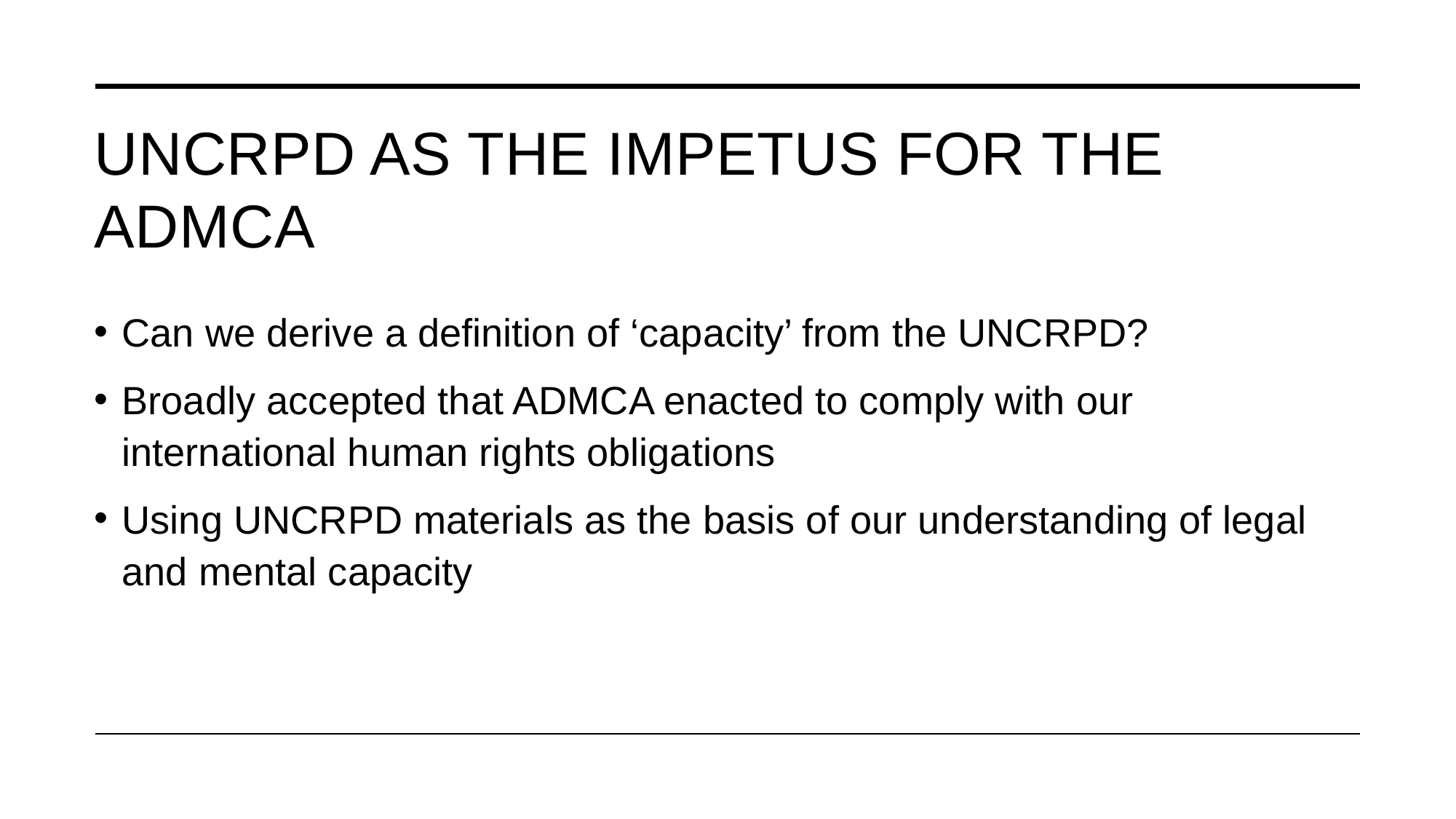

# Uncrpd as the impetus for the admca

Can we derive a definition of ‘capacity’ from the UNCRPD?
Broadly accepted that ADMCA enacted to comply with our international human rights obligations
Using UNCRPD materials as the basis of our understanding of legal and mental capacity